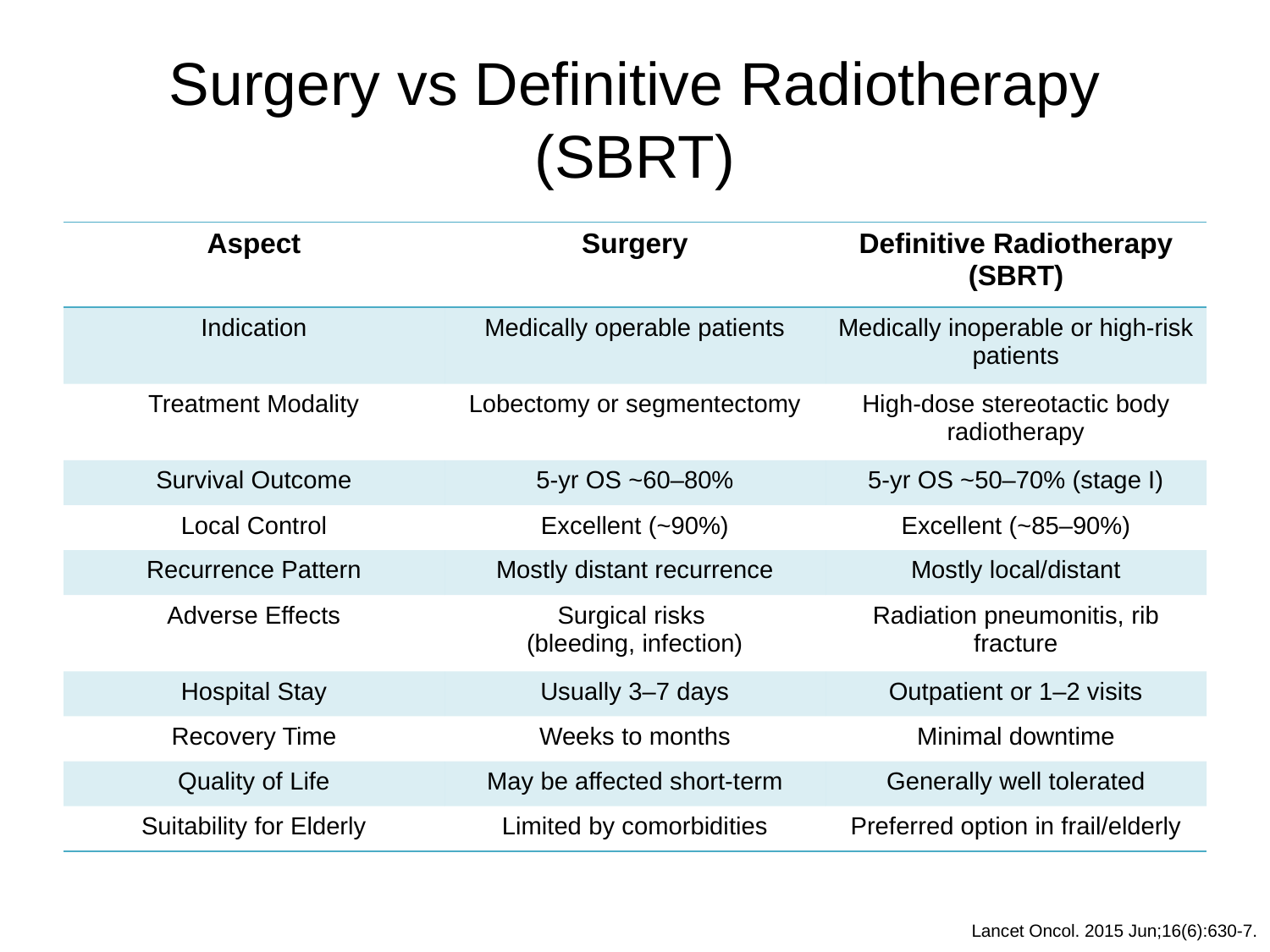

# Surgery vs Definitive Radiotherapy (SBRT)
| Aspect | Surgery | Definitive Radiotherapy (SBRT) |
| --- | --- | --- |
| Indication | Medically operable patients | Medically inoperable or high-risk patients |
| Treatment Modality | Lobectomy or segmentectomy | High-dose stereotactic body radiotherapy |
| Survival Outcome | 5-yr OS ~60–80% | 5-yr OS ~50–70% (stage I) |
| Local Control | Excellent (~90%) | Excellent (~85–90%) |
| Recurrence Pattern | Mostly distant recurrence | Mostly local/distant |
| Adverse Effects | Surgical risks (bleeding, infection) | Radiation pneumonitis, rib fracture |
| Hospital Stay | Usually 3–7 days | Outpatient or 1–2 visits |
| Recovery Time | Weeks to months | Minimal downtime |
| Quality of Life | May be affected short-term | Generally well tolerated |
| Suitability for Elderly | Limited by comorbidities | Preferred option in frail/elderly |
Lancet Oncol. 2015 Jun;16(6):630-7.